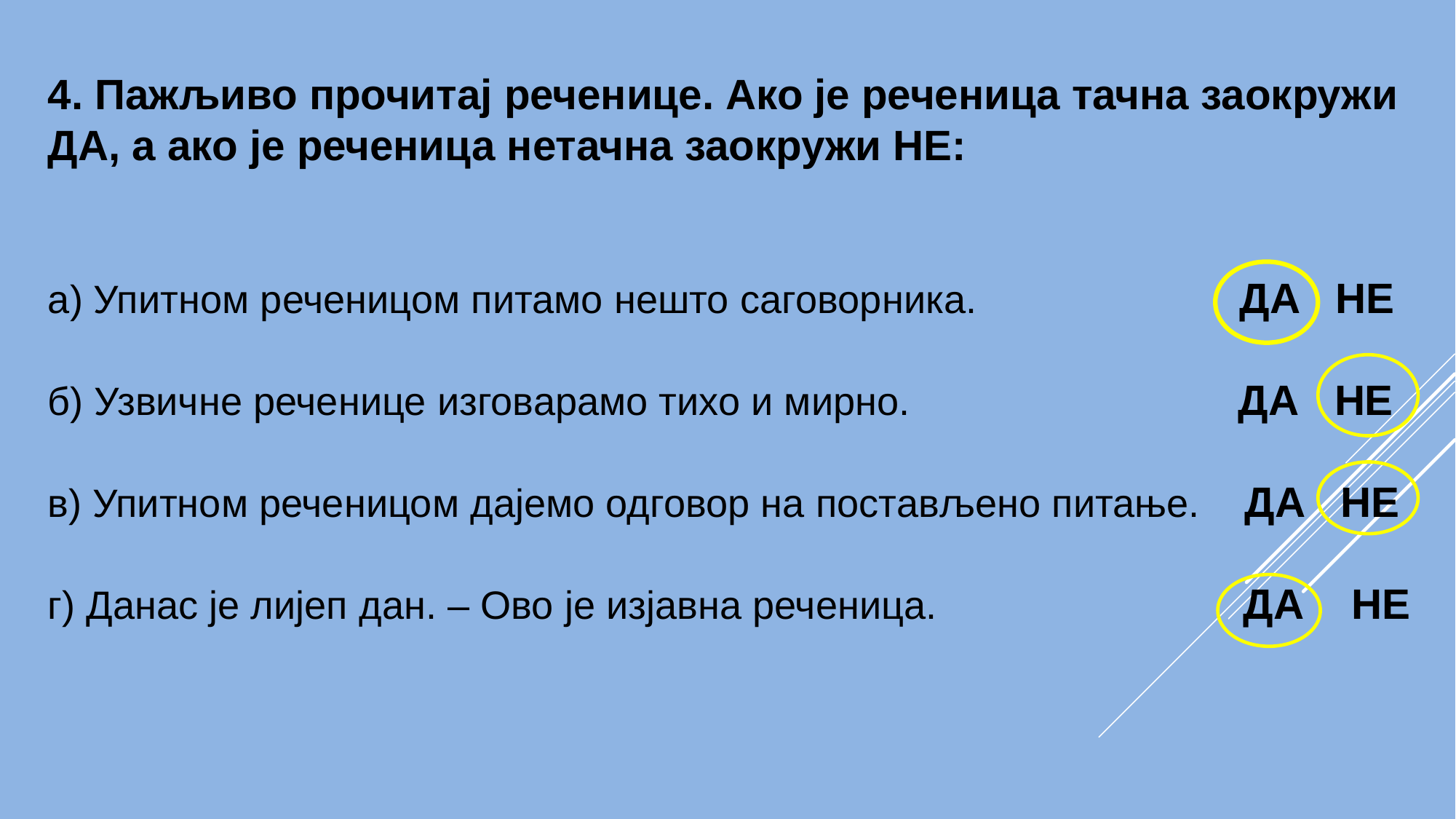

4. Пажљиво прочитај реченице. Ако је реченица тачна заокружи ДА, а ако је реченица нетачна заокружи НЕ:

а) Упитном реченицом питамо нешто саговорника.                        ДА   НЕ

б) Узвичне реченице изговарамо тихо и мирно.                              ДА   НЕ

в) Упитном реченицом дајемо одговор на постављено питање.    ДА   НЕ

г) Данас је лијеп дан. – Ово је изјавна реченица.                            ДА    НЕ